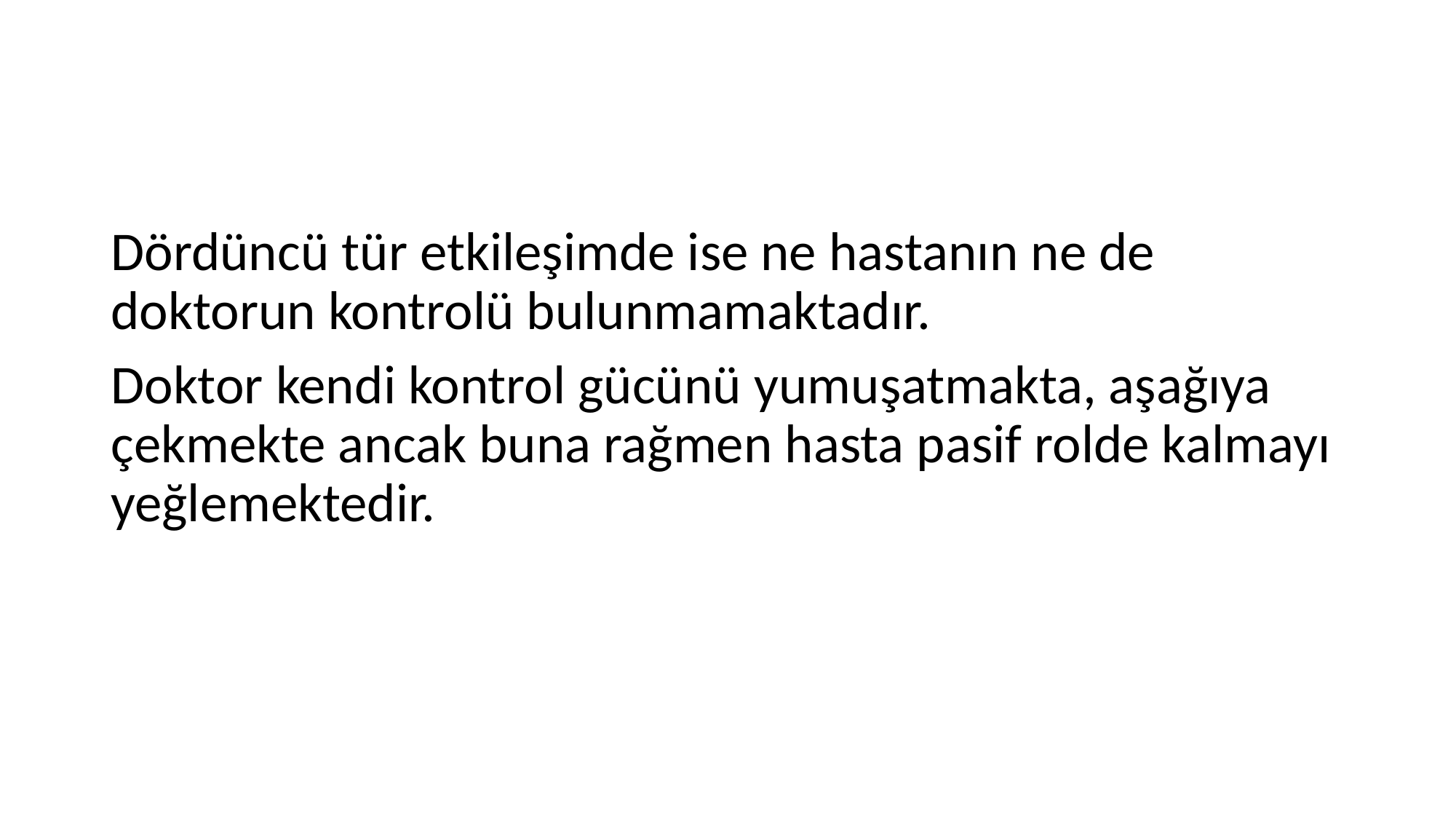

#
Dördüncü tür etkileşimde ise ne hastanın ne de doktorun kontrolü bulunmamaktadır.
Doktor kendi kontrol gücünü yumuşatmakta, aşağıya çekmekte ancak buna rağmen hasta pasif rolde kalmayı yeğlemektedir.